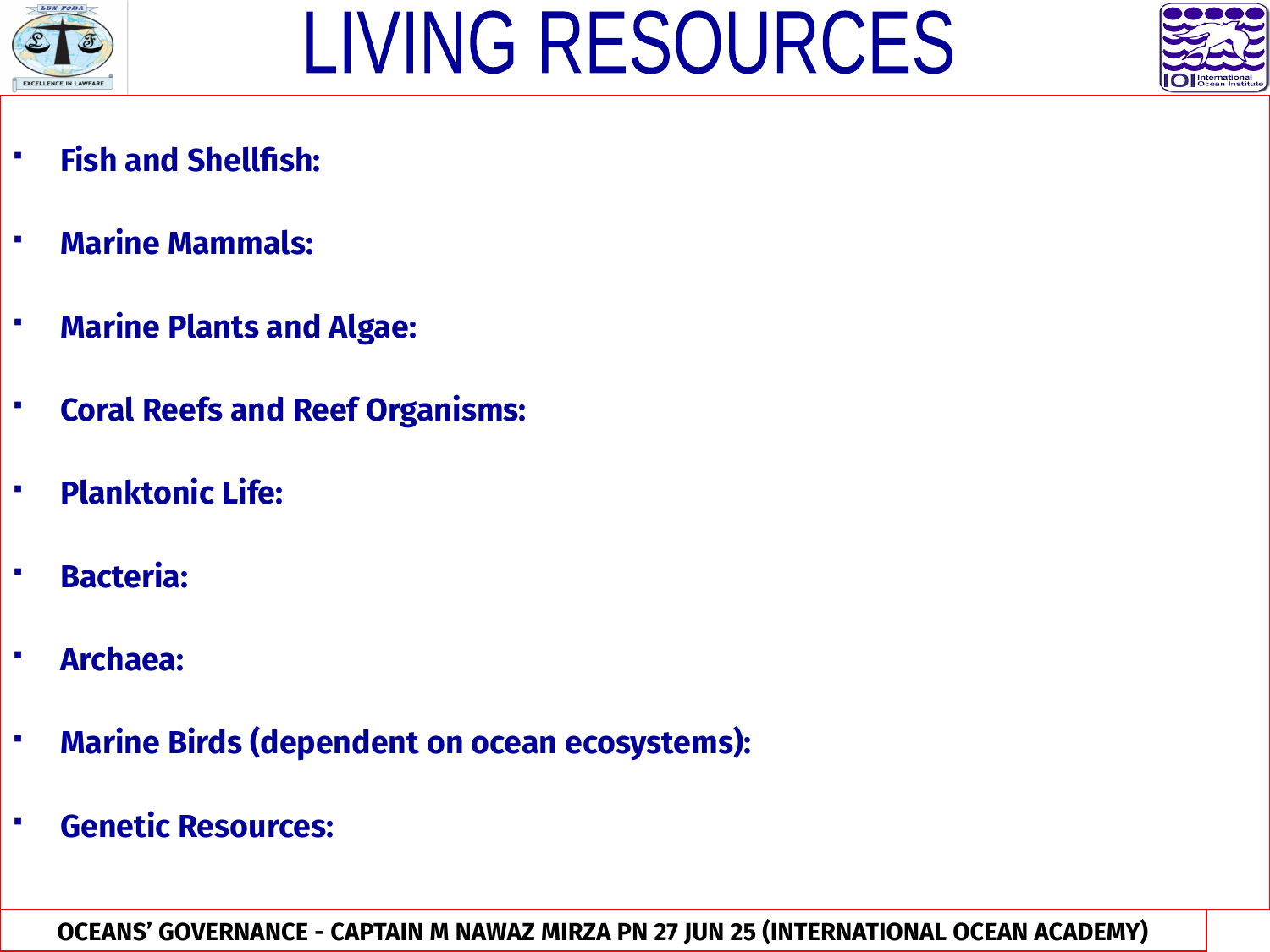

LIVING RESOURCES
Fish and Shellfish:
Marine Mammals:
Marine Plants and Algae:
Coral Reefs and Reef Organisms:
Planktonic Life:
Bacteria:
Archaea:
Marine Birds (dependent on ocean ecosystems):
Genetic Resources: